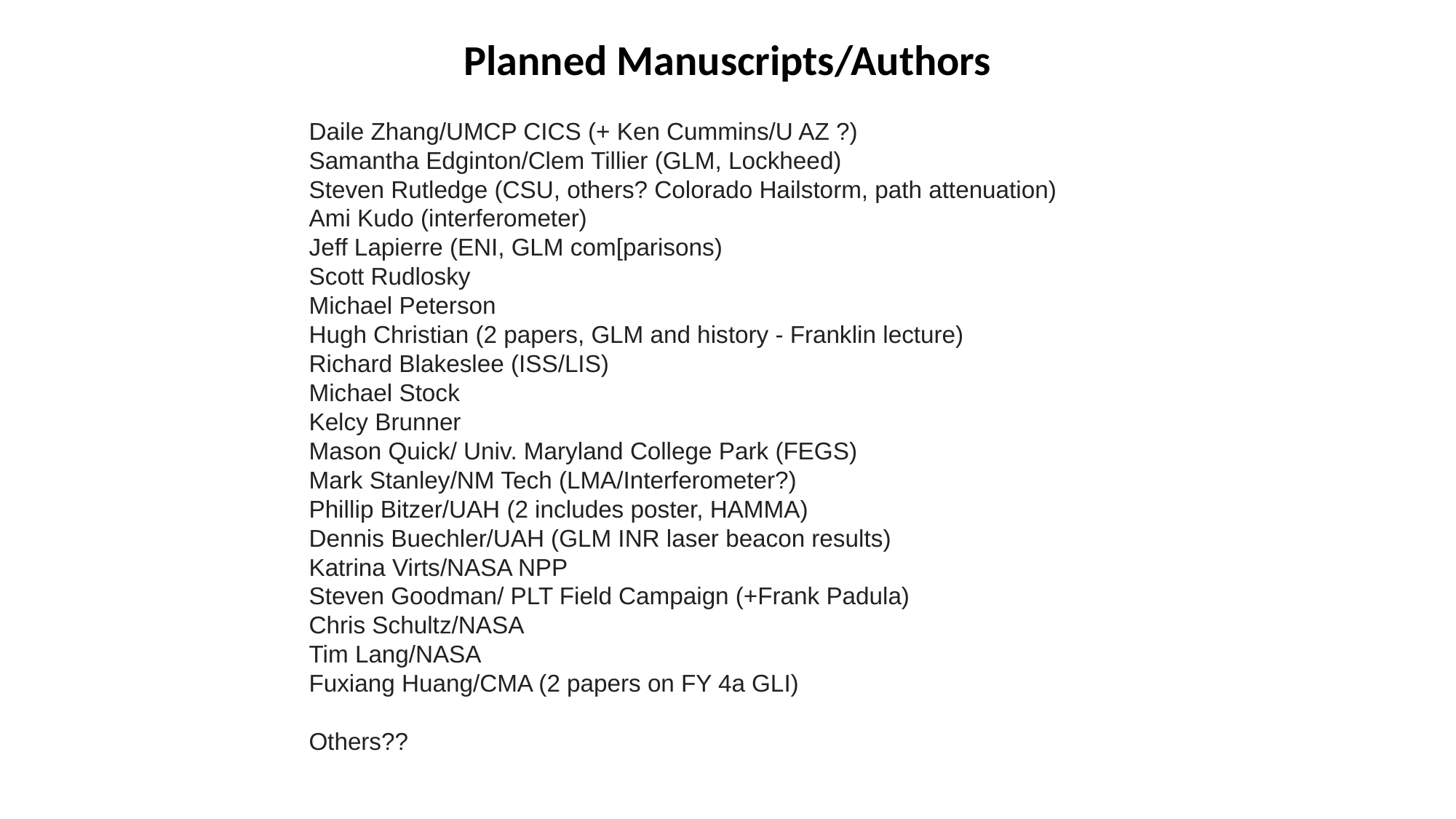

Planned Manuscripts/Authors
Daile Zhang/UMCP CICS (+ Ken Cummins/U AZ ?)
Samantha Edginton/Clem Tillier (GLM, Lockheed)
Steven Rutledge (CSU, others? Colorado Hailstorm, path attenuation)
Ami Kudo (interferometer)
Jeff Lapierre (ENI, GLM com[parisons)
Scott Rudlosky
Michael Peterson
Hugh Christian (2 papers, GLM and history - Franklin lecture)
Richard Blakeslee (ISS/LIS)
Michael Stock
Kelcy Brunner
Mason Quick/ Univ. Maryland College Park (FEGS)
Mark Stanley/NM Tech (LMA/Interferometer?)
Phillip Bitzer/UAH (2 includes poster, HAMMA)
Dennis Buechler/UAH (GLM INR laser beacon results)
Katrina Virts/NASA NPP
Steven Goodman/ PLT Field Campaign (+Frank Padula)
Chris Schultz/NASA
Tim Lang/NASA
Fuxiang Huang/CMA (2 papers on FY 4a GLI)

Others??